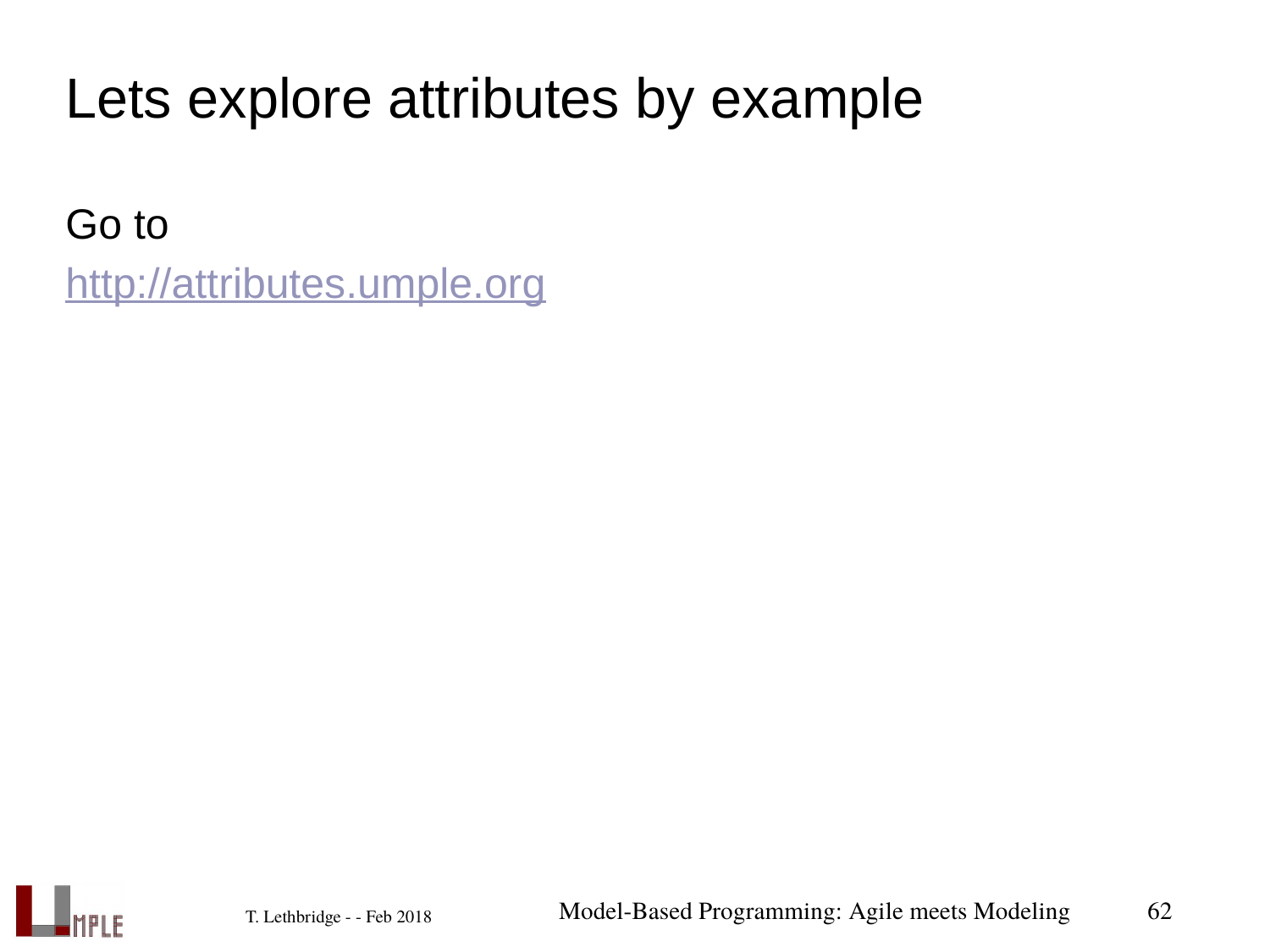

# Lets explore attributes by example
Go to
http://attributes.umple.org

Model-Based Programming: Agile meets Modeling
62
T. Lethbridge - - Feb 2018